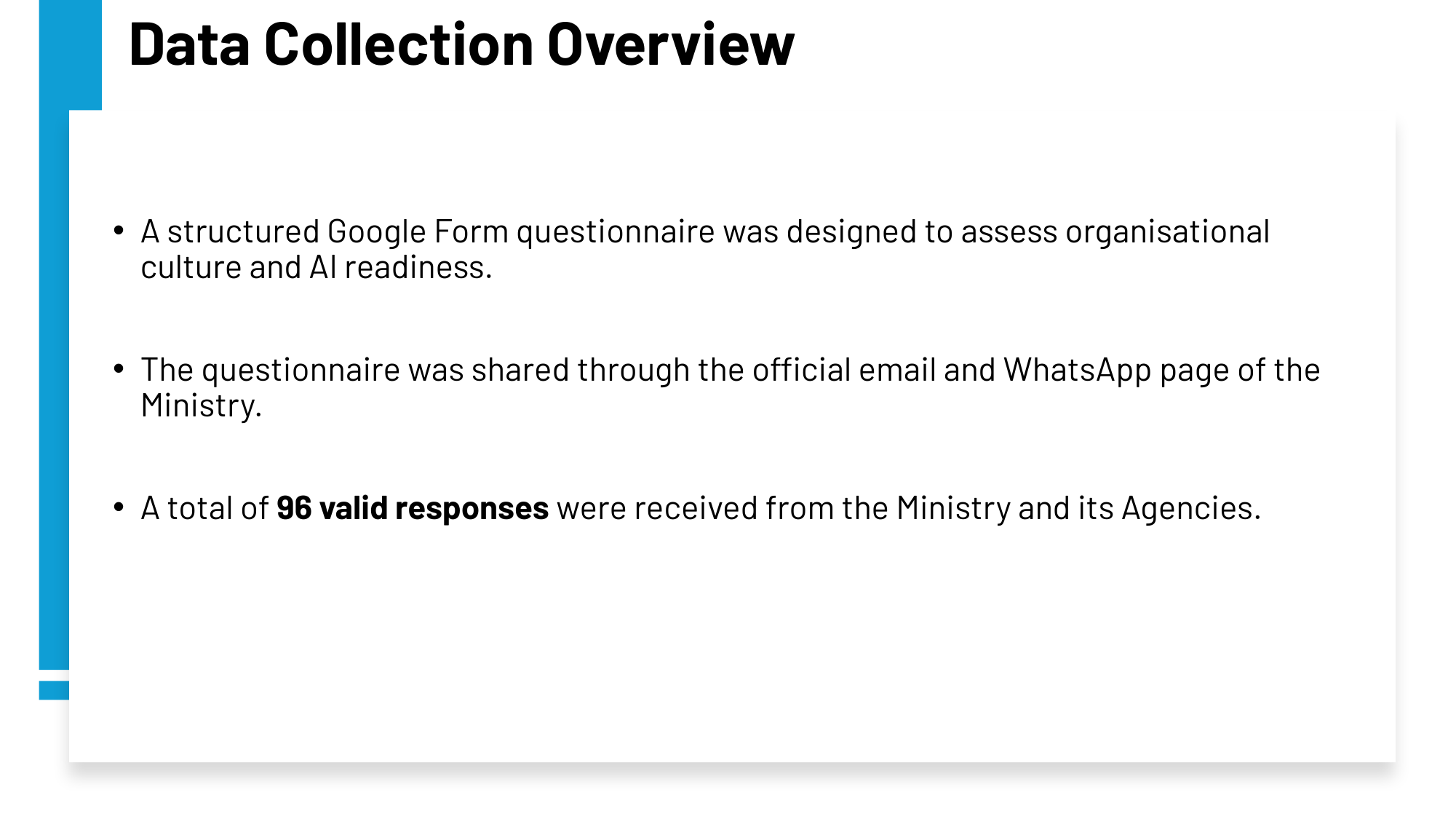

# Data Collection Overview

A structured Google Form questionnaire was designed to assess organisational culture and AI readiness.

The questionnaire was shared through the official email and WhatsApp page of the Ministry.

A total of 96 valid responses were received from the Ministry and its Agencies.